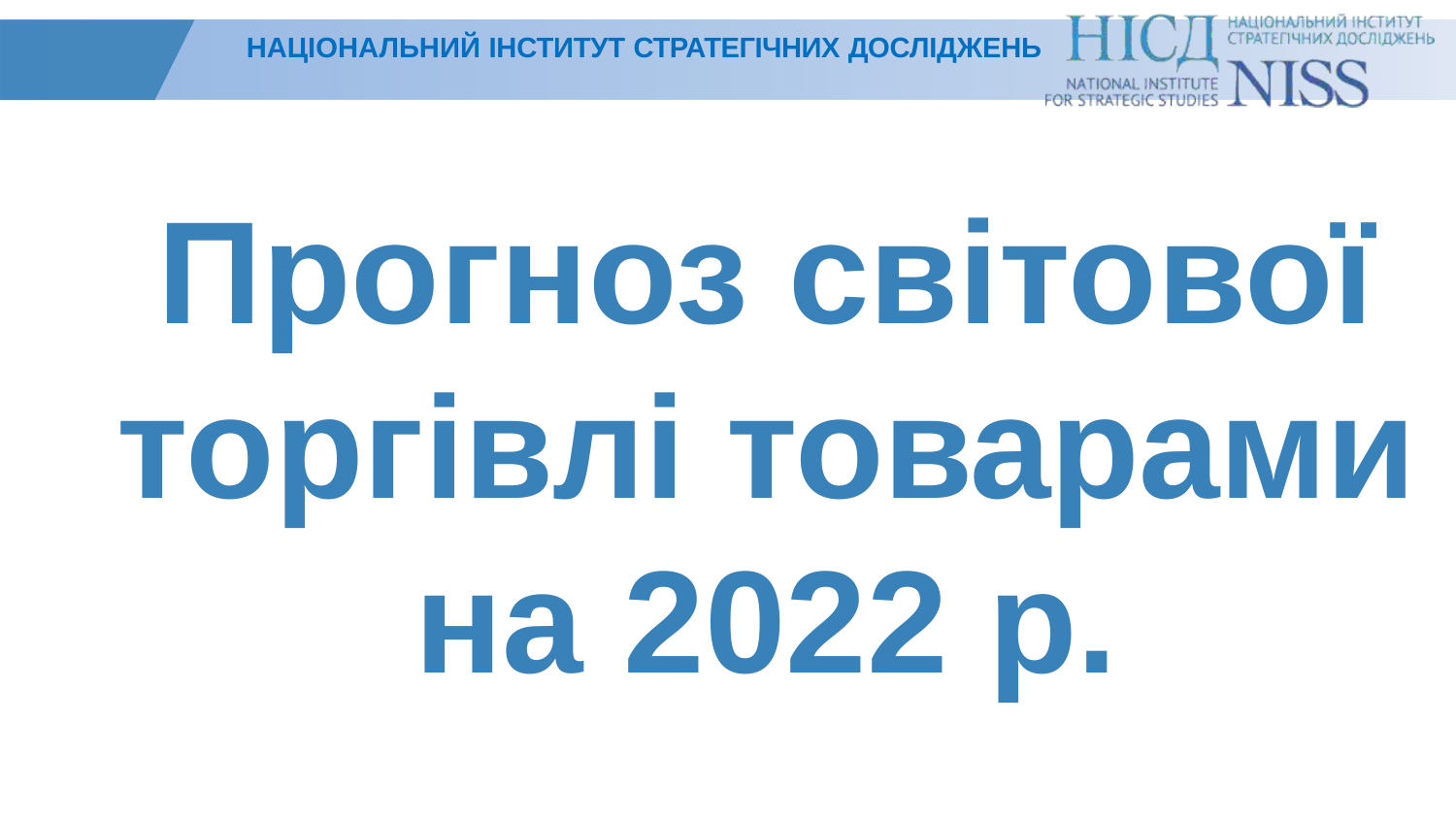

# НАЦІОНАЛЬНИЙ ІНСТИТУТ СТРАТЕГІЧНИХ ДОСЛІДЖЕНЬ
Прогноз світової торгівлі товарами на 2022 р.